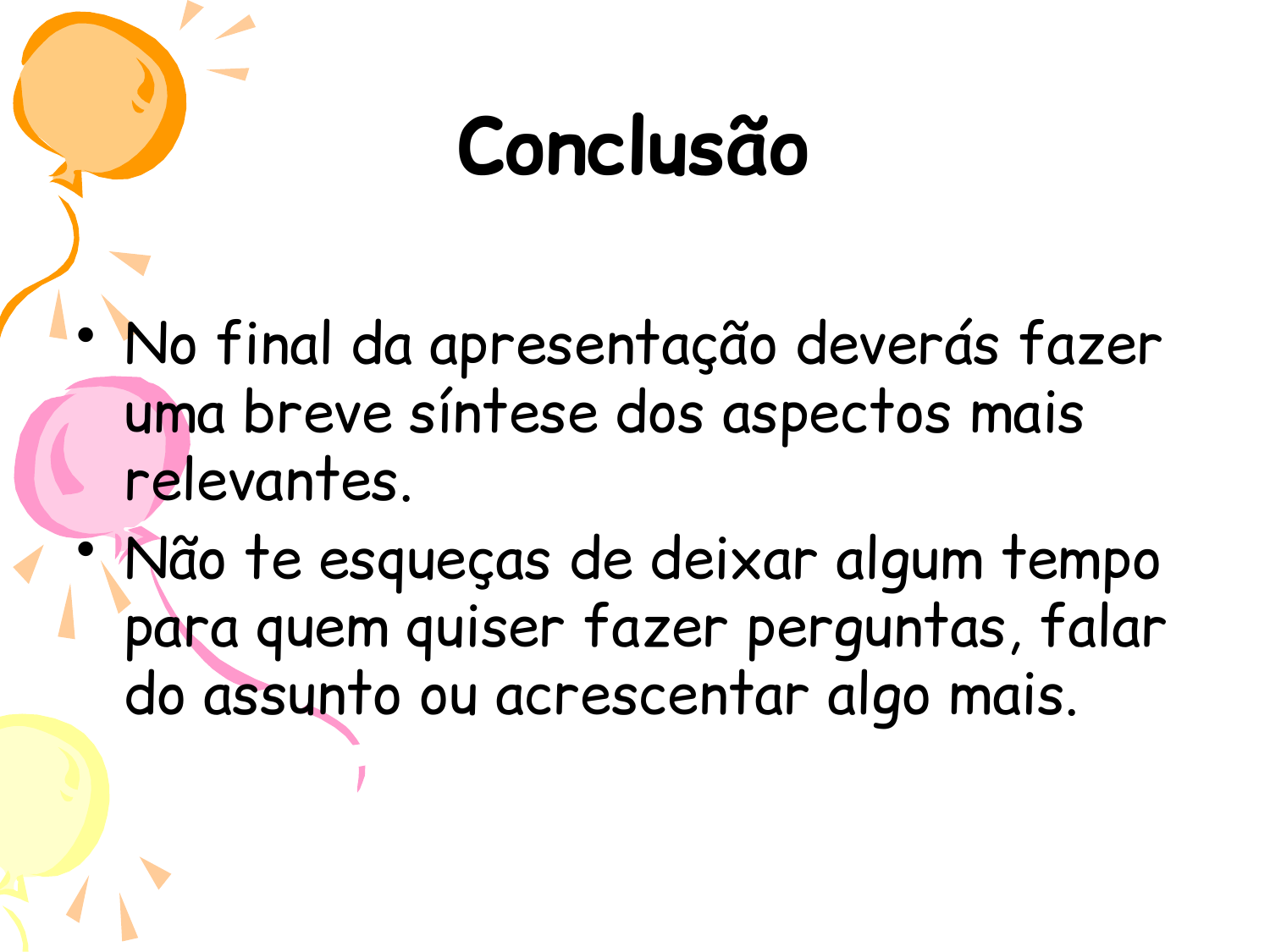

# Conclusão

No final da apresentação deverás fazer uma breve síntese dos aspectos mais relevantes.
Não te esqueças de deixar algum tempo para quem quiser fazer perguntas, falar do assunto ou acrescentar algo mais.